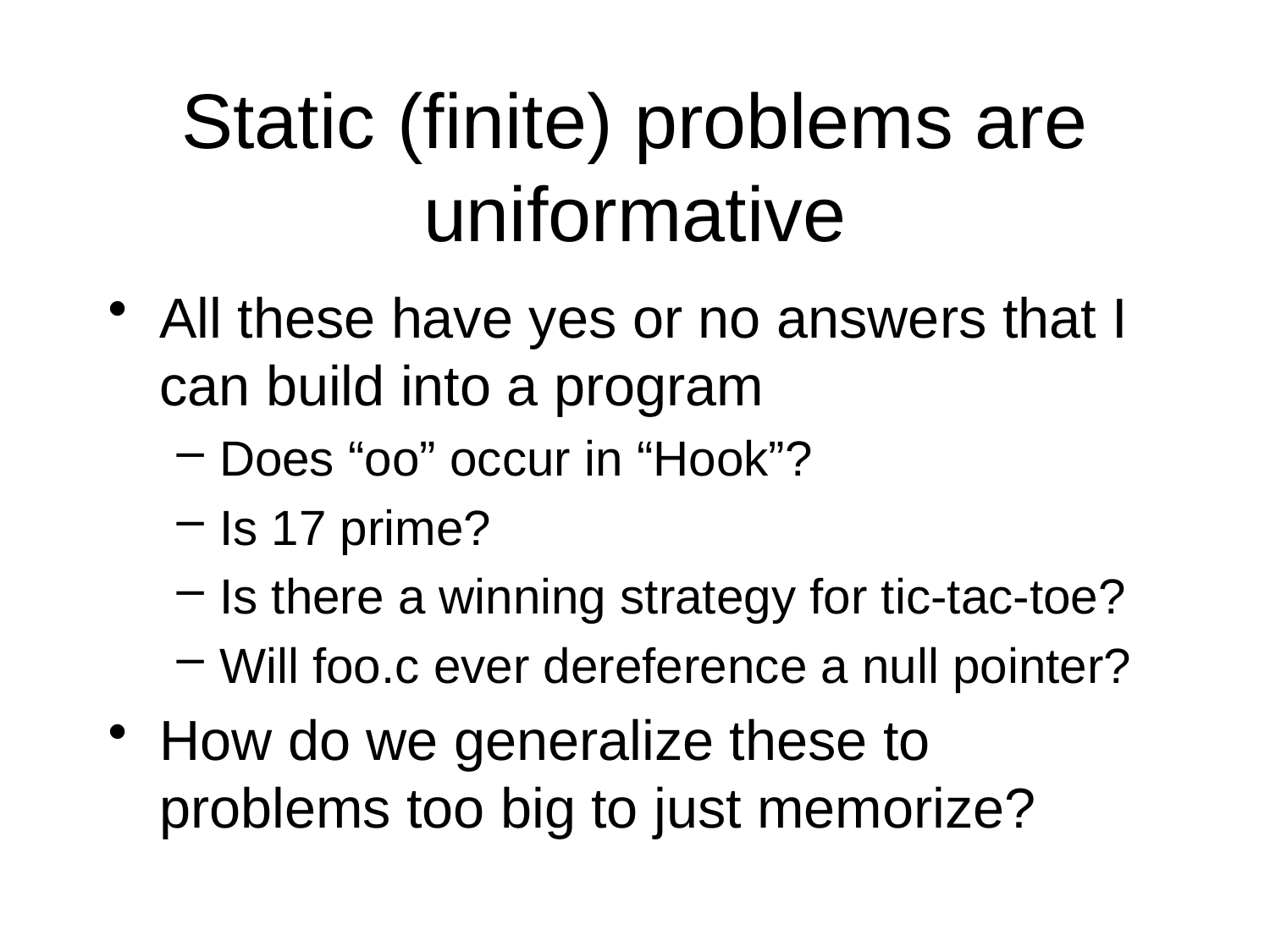

# Static (finite) problems are uniformative
All these have yes or no answers that I can build into a program
Does “oo” occur in “Hook”?
Is 17 prime?
Is there a winning strategy for tic-tac-toe?
Will foo.c ever dereference a null pointer?
How do we generalize these to problems too big to just memorize?